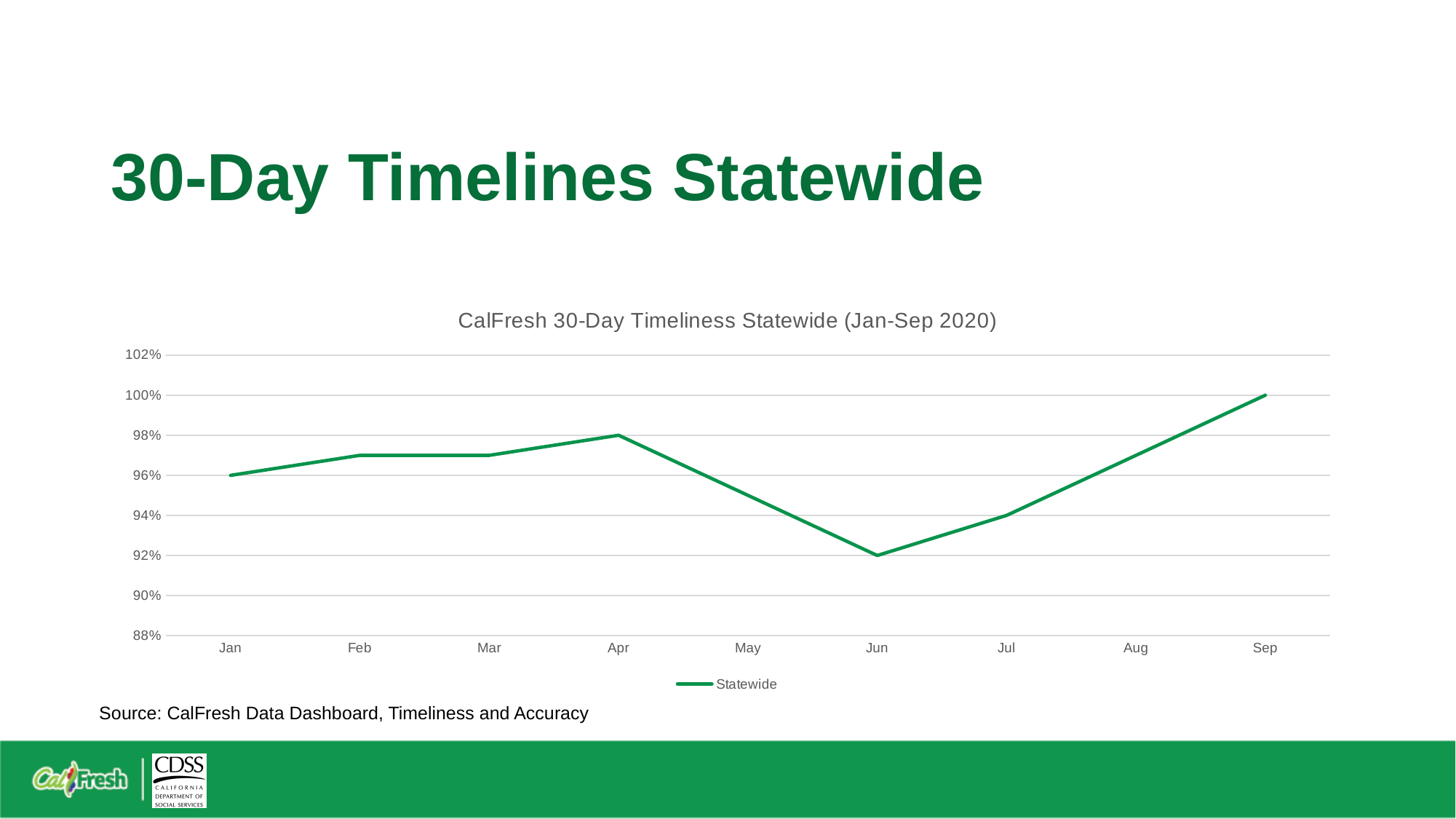

# 30-Day Timelines Statewide

### Chart: CalFresh 30-Day Timeliness Statewide (Jan-Sep 2020)

| Category | Statewide |
|---|---|
| Jan | 0.96 |
| Feb | 0.97 |
| Mar | 0.97 |
| Apr | 0.98 |
| May | 0.95 |
| Jun | 0.92 |
| Jul | 0.94 |
| Aug | 0.97 |
| Sep | 1.0 |
Source: CalFresh Data Dashboard, Timeliness and Accuracy